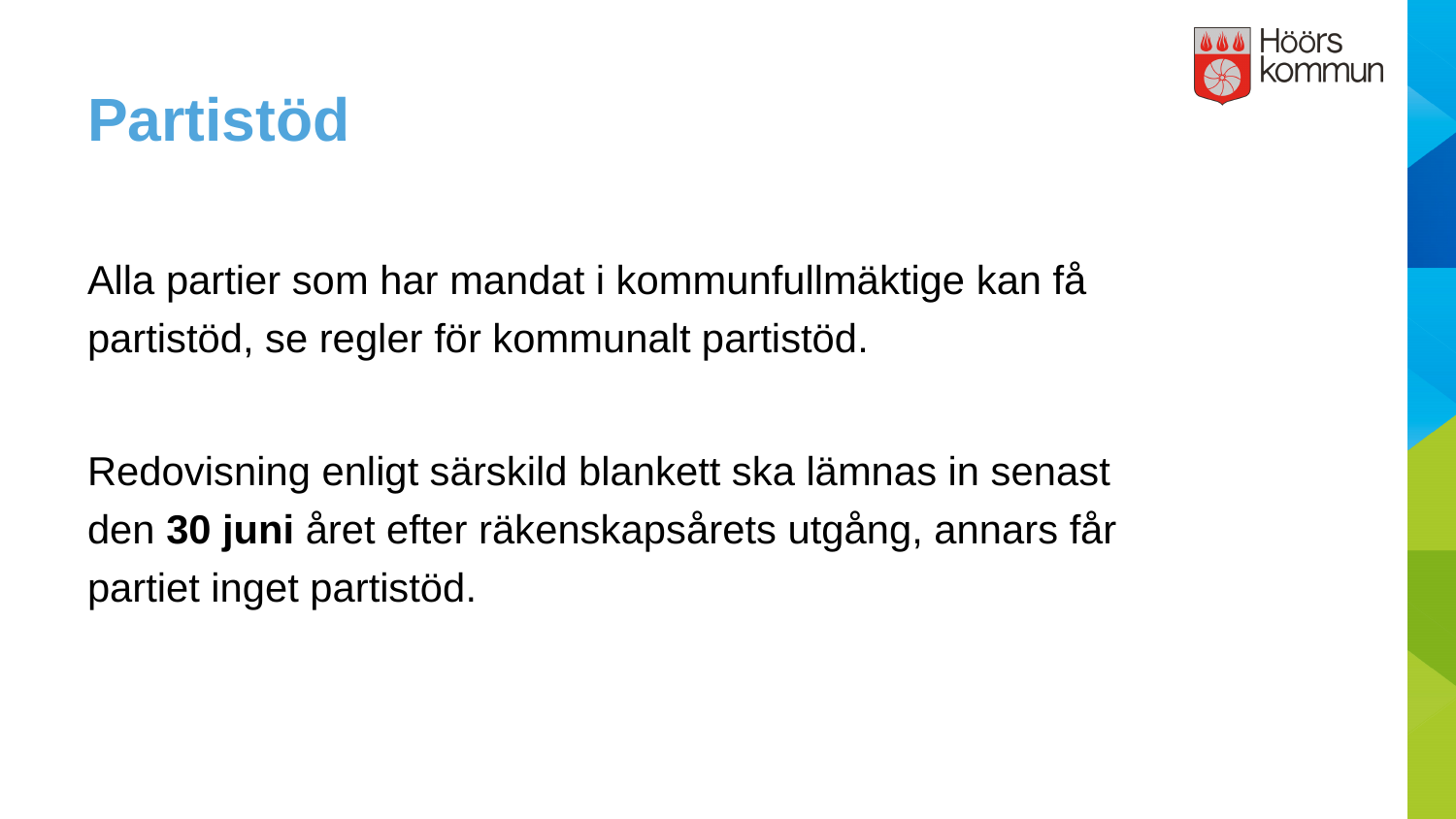

# Partistöd
Alla partier som har mandat i kommunfullmäktige kan få partistöd, se regler för kommunalt partistöd.

Redovisning enligt särskild blankett ska lämnas in senast den 30 juni året efter räkenskapsårets utgång, annars får partiet inget partistöd.